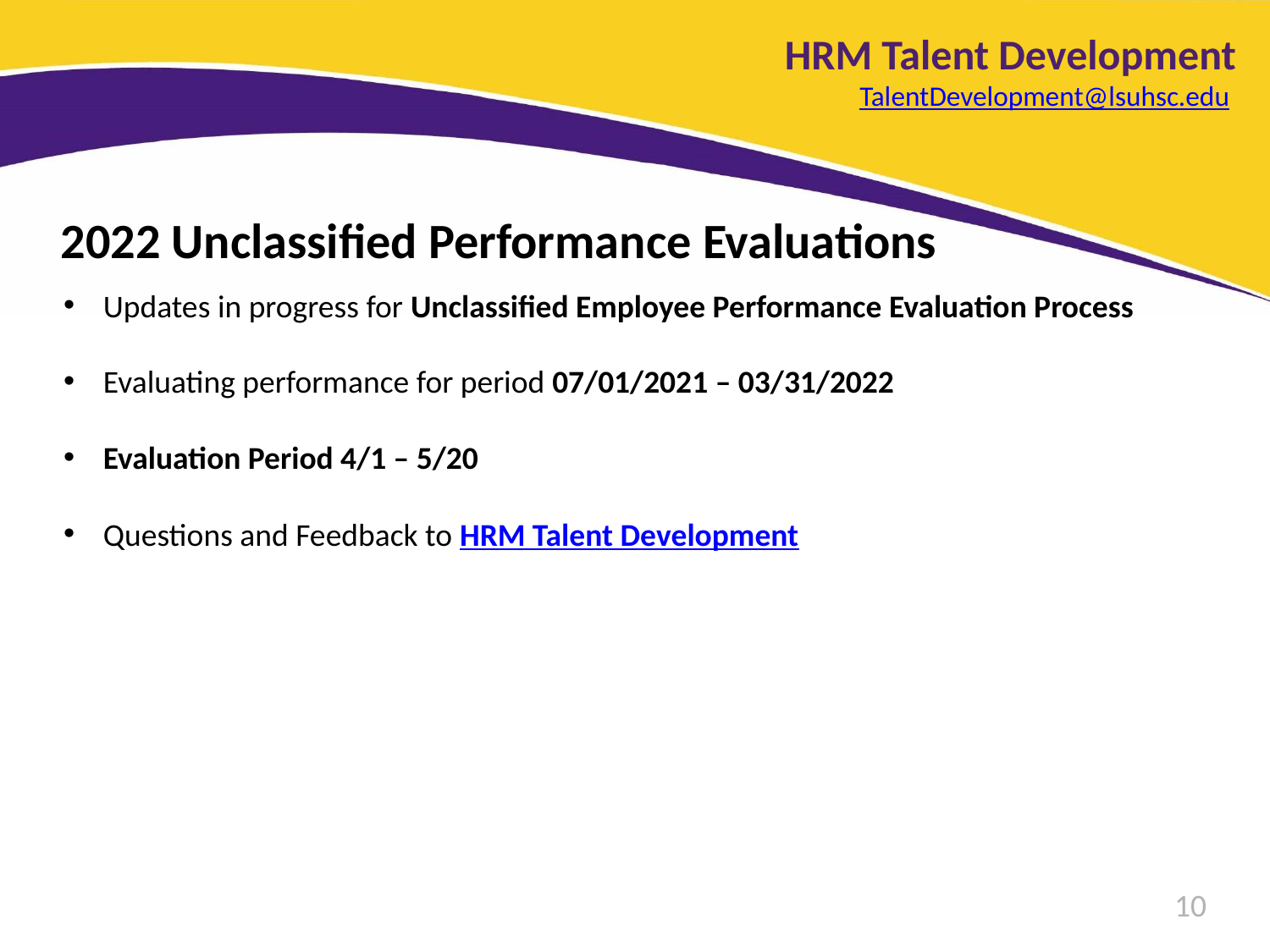

HRM Talent Development
TalentDevelopment@lsuhsc.edu
2022 Unclassified Performance Evaluations
Updates in progress for Unclassified Employee Performance Evaluation Process

Evaluating performance for period 07/01/2021 – 03/31/2022

Evaluation Period 4/1 – 5/20

Questions and Feedback to HRM Talent Development

10